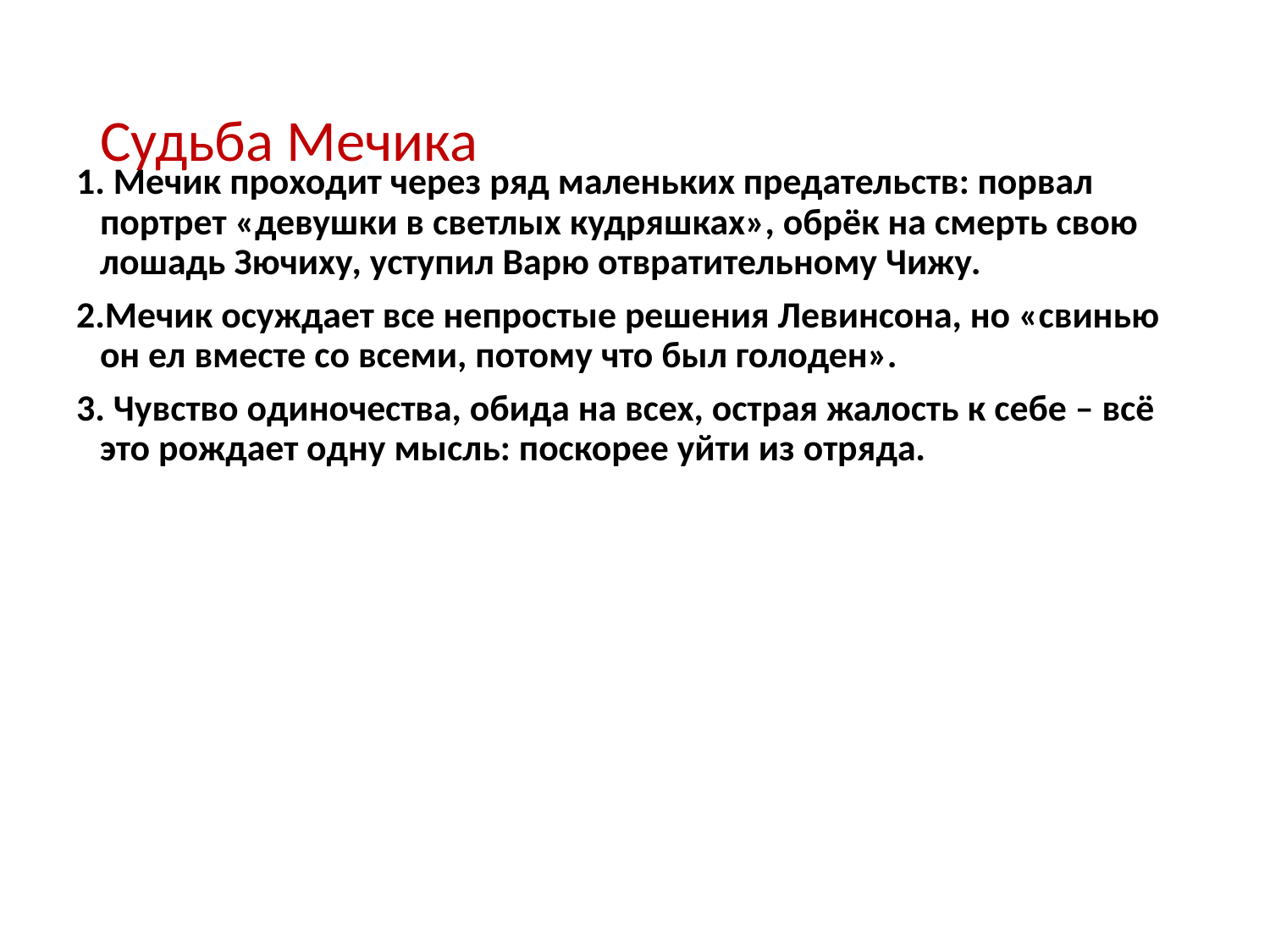

# Судьба Мечика
1. Мечик проходит через ряд маленьких предательств: порвал портрет «девушки в светлых кудряшках», обрёк на смерть свою лошадь Зючиху, уступил Варю отвратительному Чижу.
2.Мечик осуждает все непростые решения Левинсона, но «свинью он ел вместе со всеми, потому что был голоден».
3. Чувство одиночества, обида на всех, острая жалость к себе – всё это рождает одну мысль: поскорее уйти из отряда.